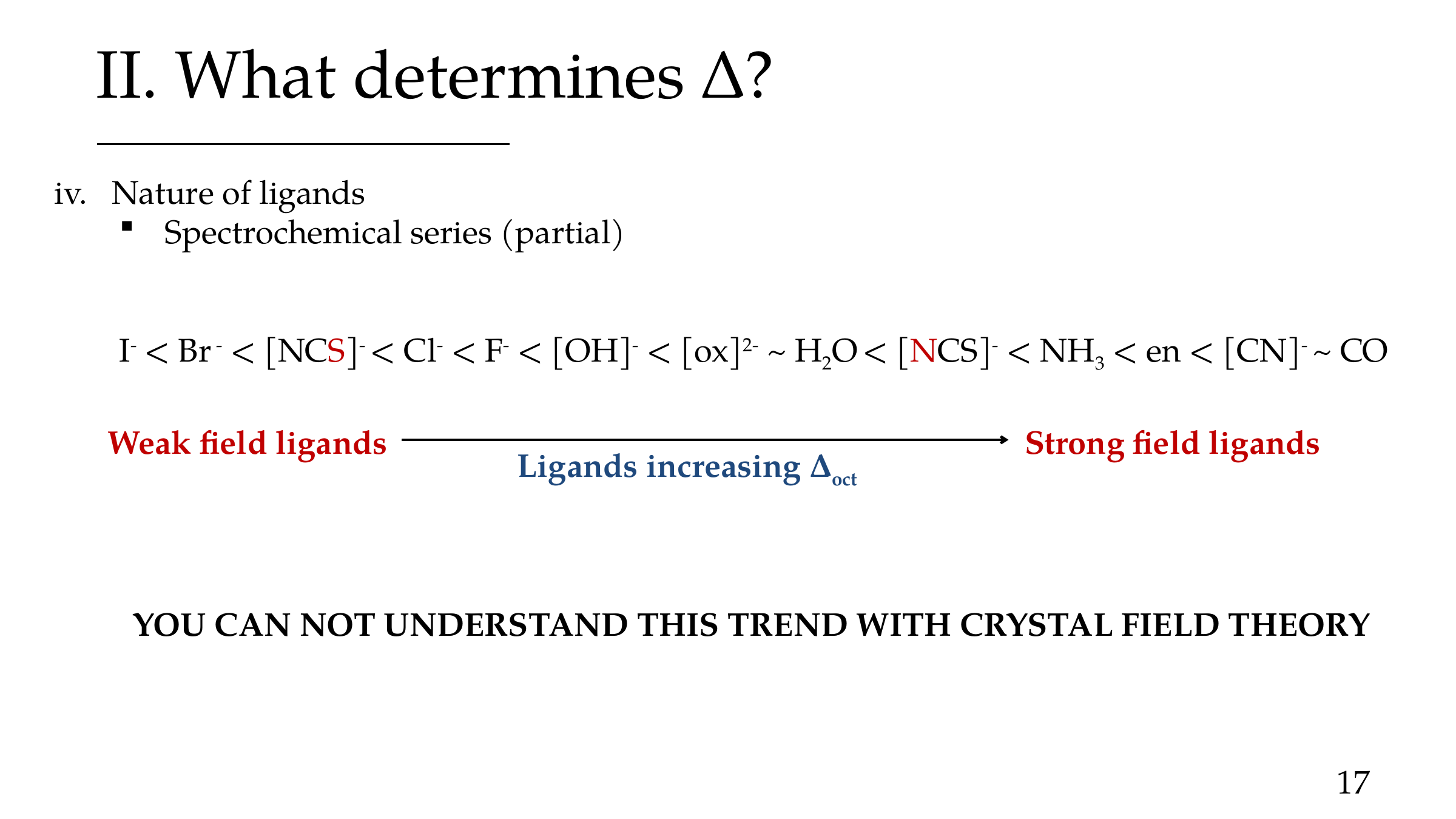

# II. What determines Δ?
iv.   Nature of ligands
Spectrochemical series (partial)

I- < Br - < [NCS]- < Cl- < F- < [OH]- < [ox]2- ~ H2O < [NCS]- < NH3 < en < [CN]- ~ CO

Strong field ligands

Weak field ligands

Ligands increasing Δoct
YOU CAN NOT UNDERSTAND THIS TREND WITH CRYSTAL FIELD THEORY
17